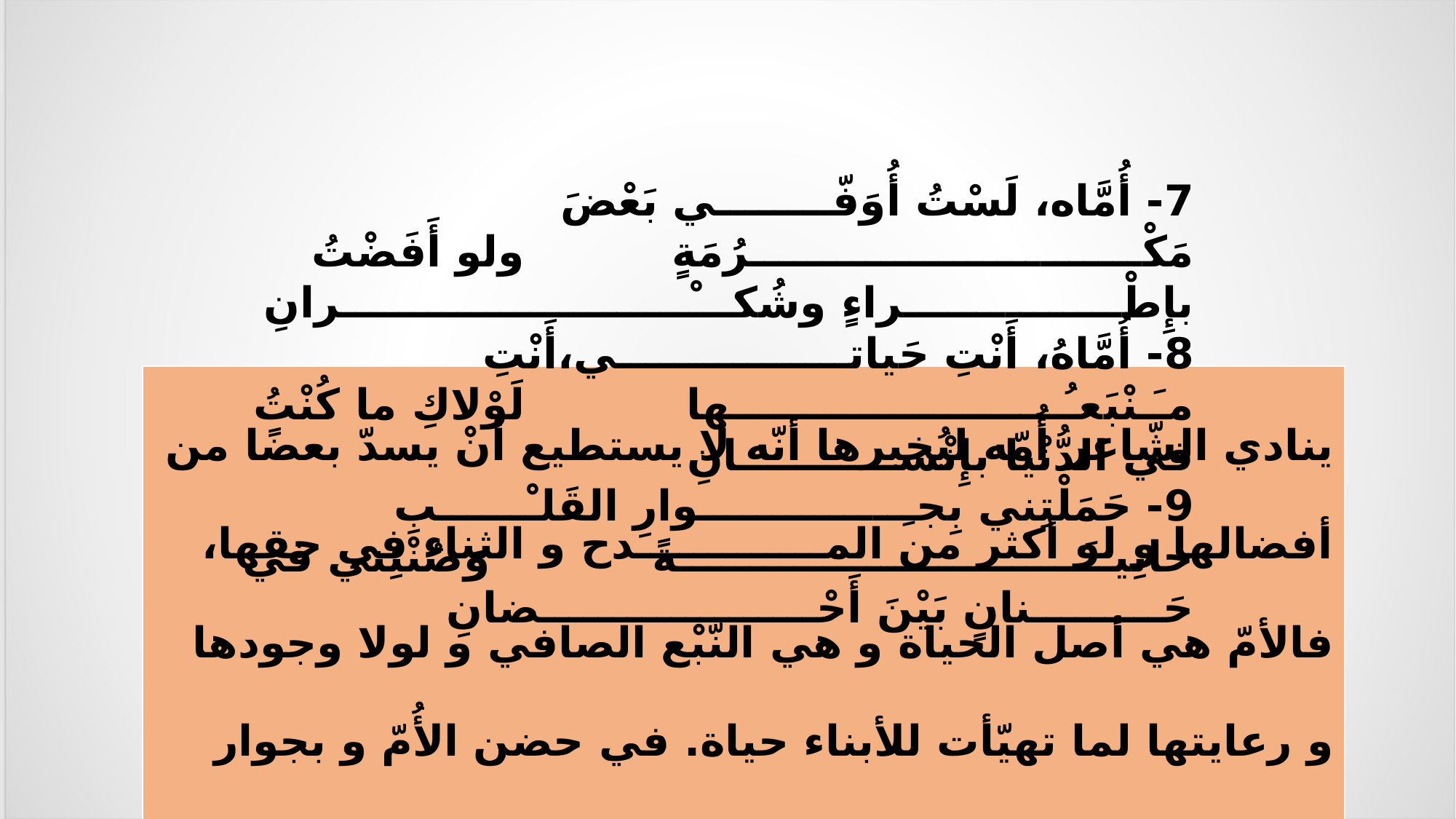

7- أُمَّاه، لَسْتُ أُوَفّــــــــي بَعْضَ مَكْـــــــــــــــــــــــــــرُمَةٍ          ولو أَفَضْتُ بإِطْـــــــــــــــراءٍ وشُكـــْــــــــــــــــــــــــرانِ
8- أُمَّاهُ، أَنْتِ حَياتــــــــــــــــي،أَنْتِ مـَـنْبَعـُـــــــــــــــــــــــها           لَوْلاكِ ما كُنْتُ في الدُّنْيا بإِنْســـــــــــانِ
9- حَمَلْتِني بِجـِــــــــــــــوارِ القَلـْــــــبِ حانِيــَــــــــــــــــــــــــــــةً           وَصُنْتِني في حَـــــــــنانٍ بَيْنَ أَحْـــــــــــــــــــضانِ
| ينادي الشّاعر أُمّه ليُخبرها أنّه لا يستطيع أنْ يسدّ بعضًا من أفضالها و لو أكثر من المـــــــــــــدح و الثناء في حقها، فالأمّ هي أصل الحياة و هي النّبْع الصافي و لولا وجودها و رعايتها لما تهيّأت للأبناء حياة. في حضن الأُمّ و بجوار القلب يشعر الابن بالحــبّ و الحنان و الدفْء ، فتصونه و تحافظ عليه. |
| --- |